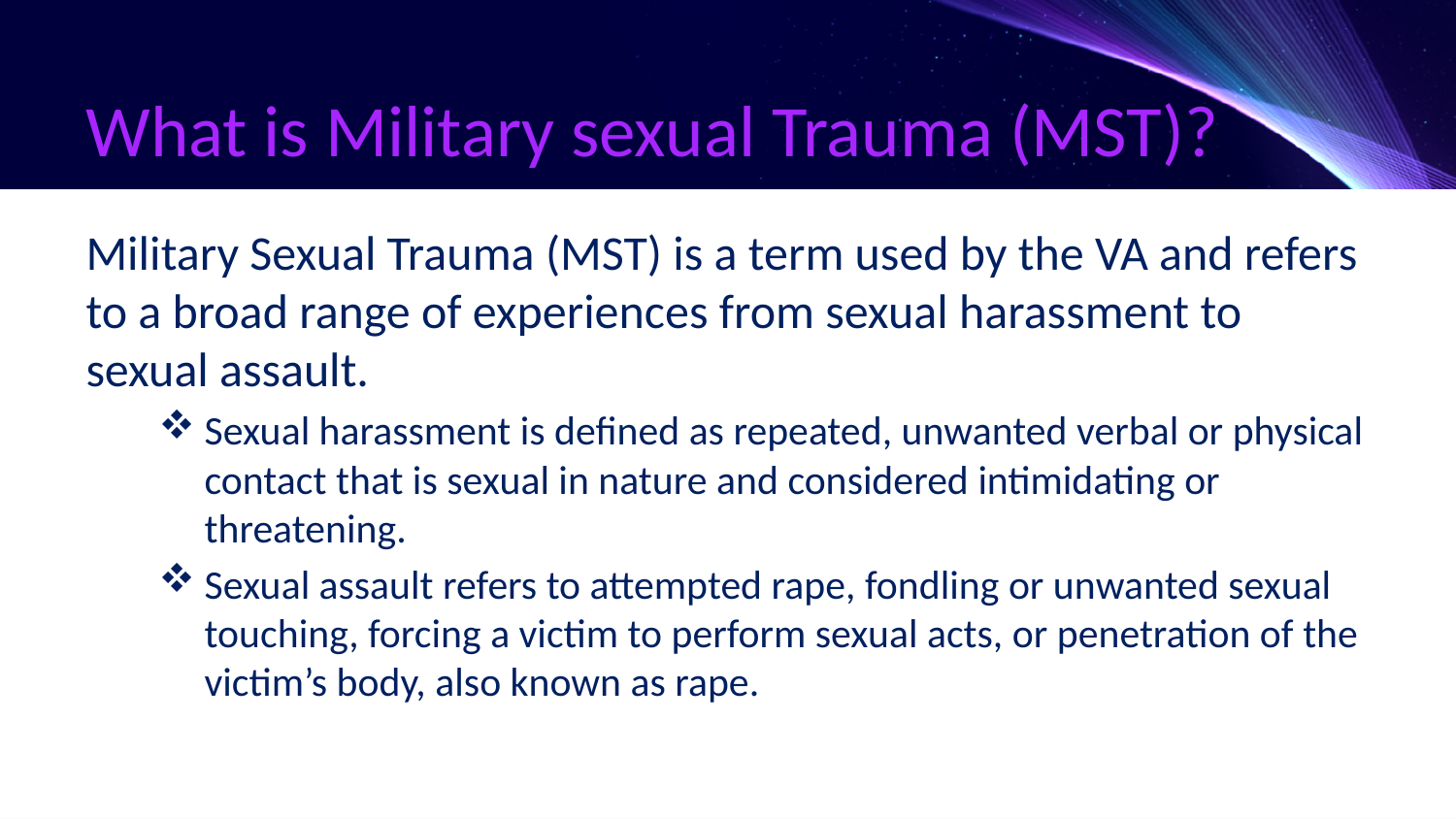

# What is Military sexual Trauma (MST)?
Military Sexual Trauma (MST) is a term used by the VA and refers to a broad range of experiences from sexual harassment to sexual assault.
Sexual harassment is defined as repeated, unwanted verbal or physical contact that is sexual in nature and considered intimidating or threatening.
Sexual assault refers to attempted rape, fondling or unwanted sexual touching, forcing a victim to perform sexual acts, or penetration of the victim’s body, also known as rape.